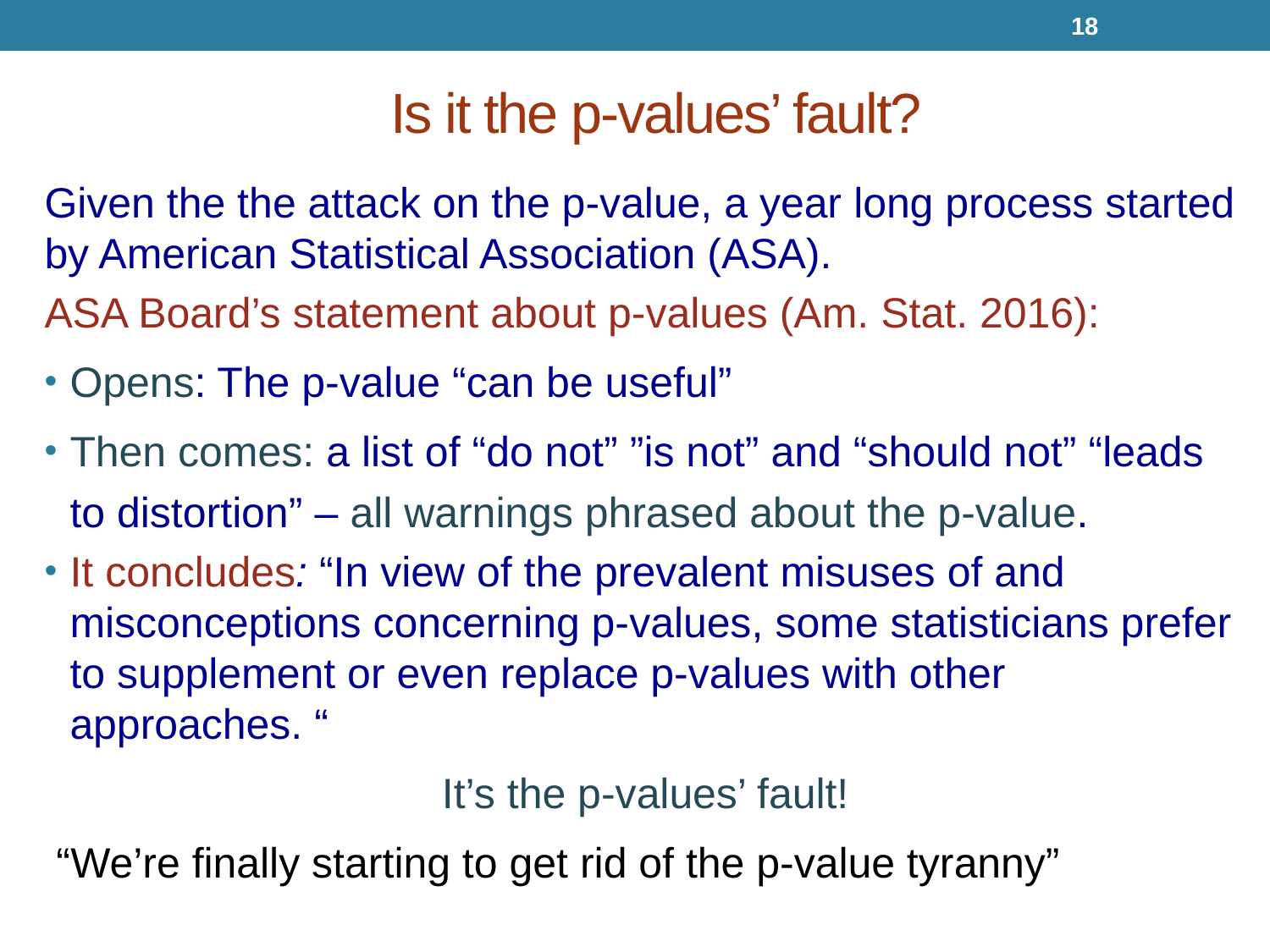

18
Is it the p-values’ fault?
Given the the attack on the p-value, a year long process started by American Statistical Association (ASA).
ASA Board’s statement about p-values (Am. Stat. 2016):
Opens: The p-value “can be useful”
Then comes: a list of “do not” ”is not” and “should not” “leads to distortion” – all warnings phrased about the p-value.
It concludes: “In view of the prevalent misuses of and misconceptions concerning p-values, some statisticians prefer to supplement or even replace p-values with other approaches. “
It’s the p-values’ fault!
 “We’re finally starting to get rid of the p-value tyranny”